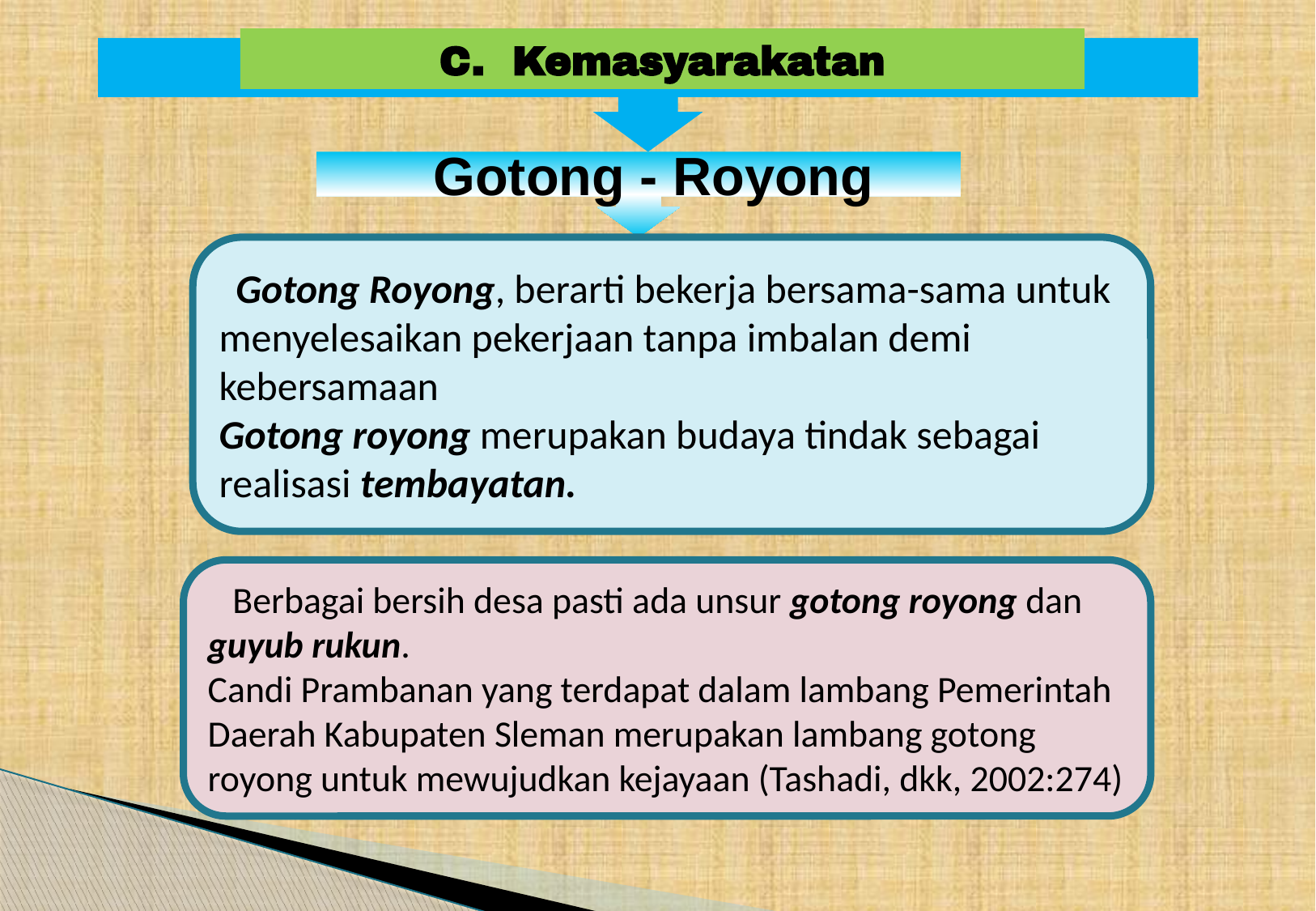

C.  Kemasyarakatan

  Gotong - Royong
  Gotong Royong, berarti bekerja bersama-sama untuk menyelesaikan pekerjaan tanpa imbalan demi kebersamaan
Gotong royong merupakan budaya tindak sebagai realisasi tembayatan.
   Berbagai bersih desa pasti ada unsur gotong royong dan guyub rukun.
Candi Prambanan yang terdapat dalam lambang Pemerintah Daerah Kabupaten Sleman merupakan lambang gotong royong untuk mewujudkan kejayaan (Tashadi, dkk, 2002:274)